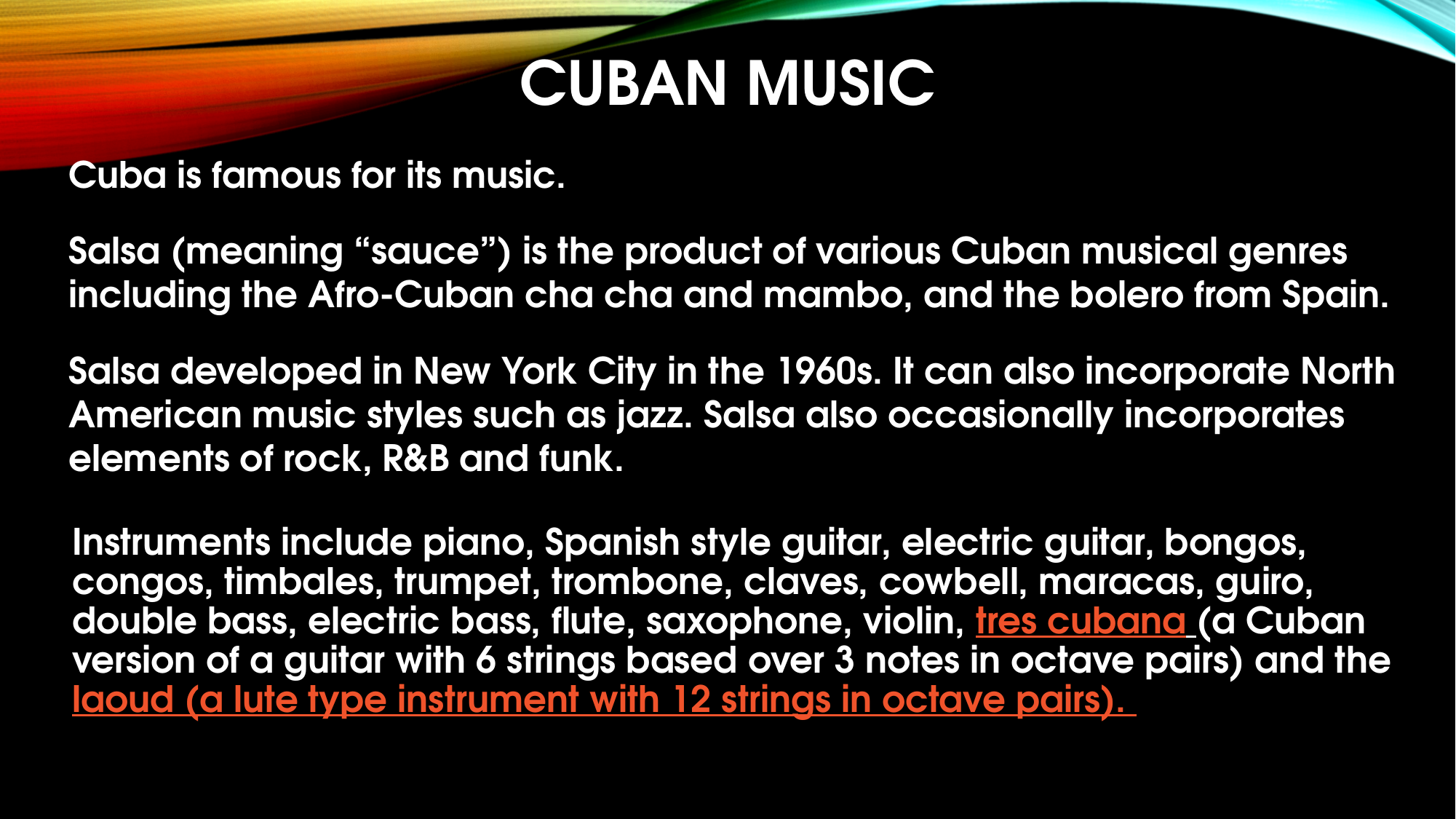

# CUBAN MUSIC
Cuba is famous for its music.
Salsa (meaning “sauce”) is the product of various Cuban musical genres including the Afro-Cuban cha cha and mambo, and the bolero from Spain.

Salsa developed in New York City in the 1960s. It can also incorporate North American music styles such as jazz. Salsa also occasionally incorporates elements of rock, R&B and funk.

Instruments include piano, Spanish style guitar, electric guitar, bongos, congos, timbales, trumpet, trombone, claves, cowbell, maracas, guiro, double bass, electric bass, flute, saxophone, violin, tres cubana (a Cuban version of a guitar with 6 strings based over 3 notes in octave pairs) and the laoud (a lute type instrument with 12 strings in octave pairs).